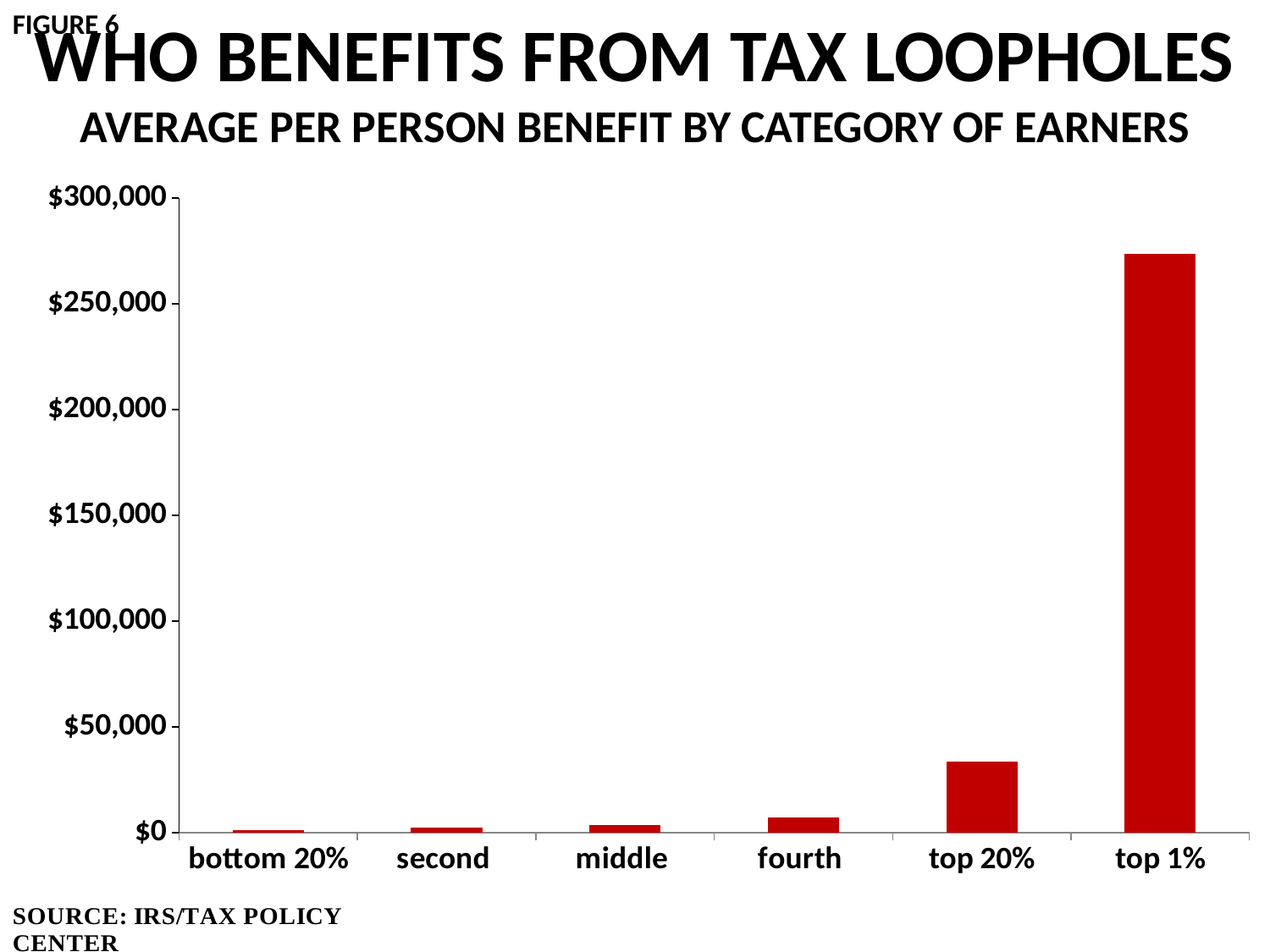

# Who Benefits From Tax Loopholes Average per Person Benefit By Category of Earners
Chart 8
Figure 6

### Chart

| Category |  |
|---|---|
| bottom 20% | 1067.0 |
| second  | 2336.0 |
| middle  | 3779.0 |
| fourth  | 7211.0 |
| top 20% | 33528.0 |
| top 1% | 273354.0 |